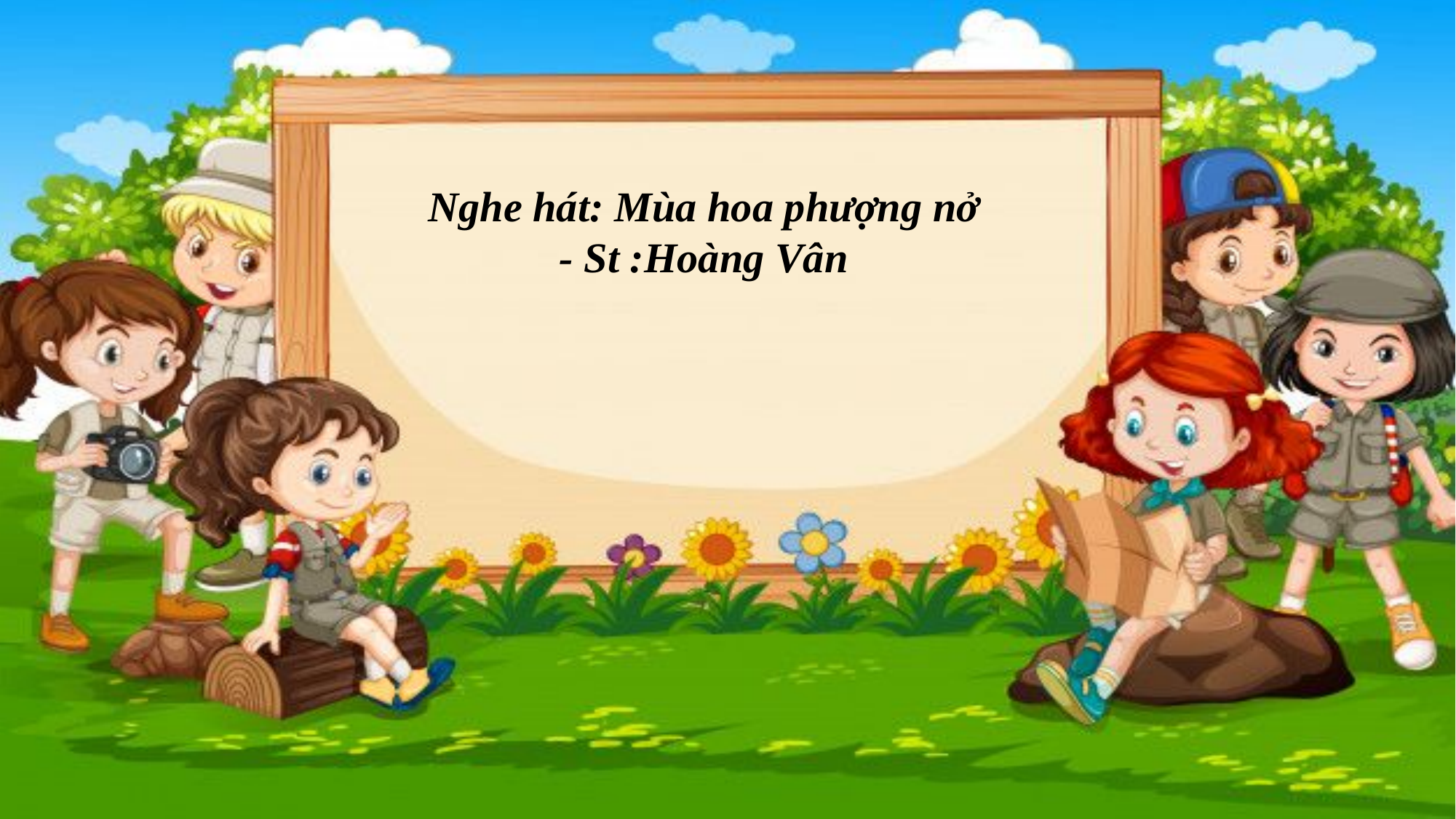

Nghe hát: Mùa hoa phượng nở
- St :Hoàng Vân